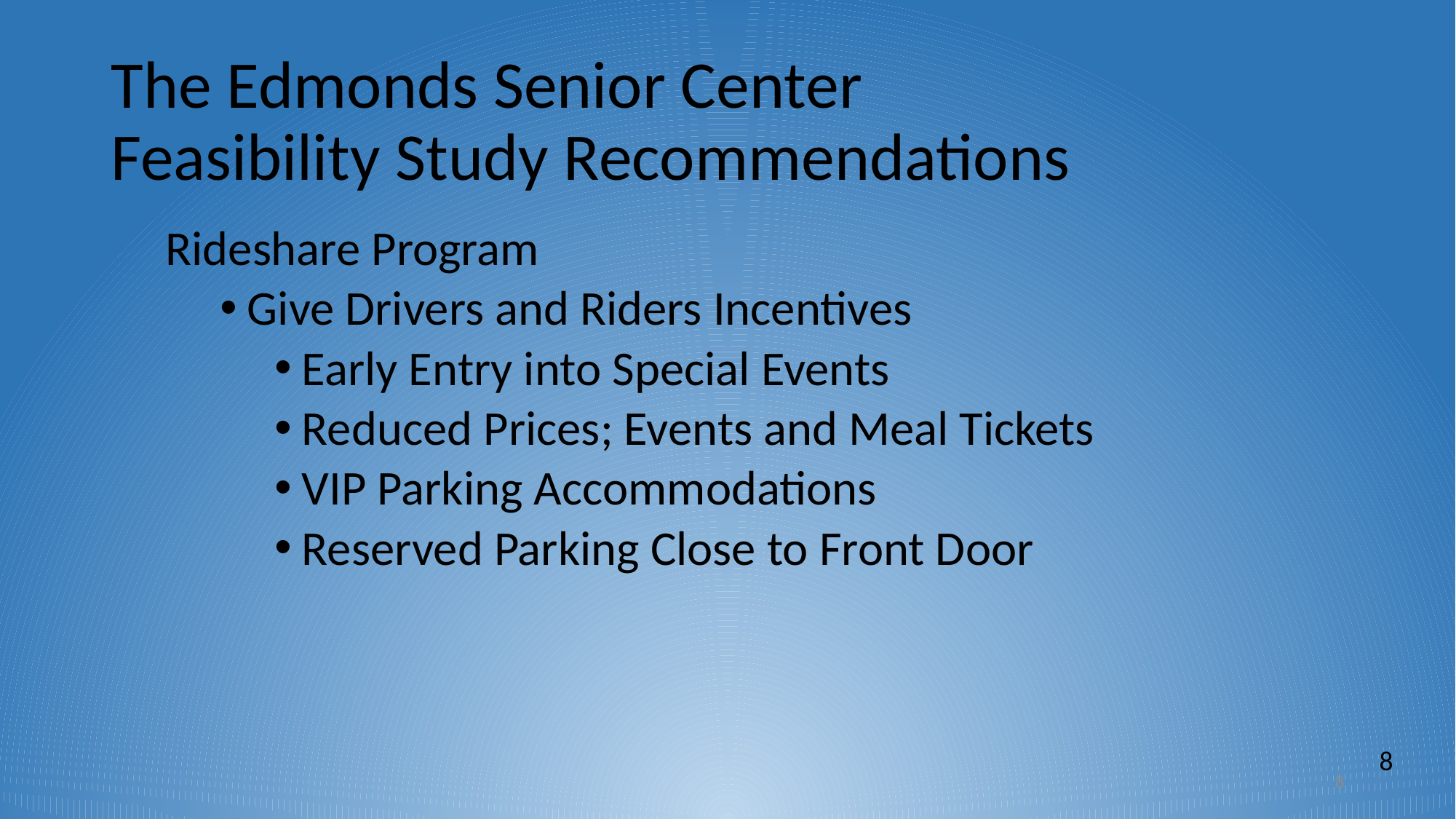

# The Edmonds Senior Center Feasibility Study Recommendations
Rideshare Program
Give Drivers and Riders Incentives
Early Entry into Special Events
Reduced Prices; Events and Meal Tickets
VIP Parking Accommodations
Reserved Parking Close to Front Door

8
8